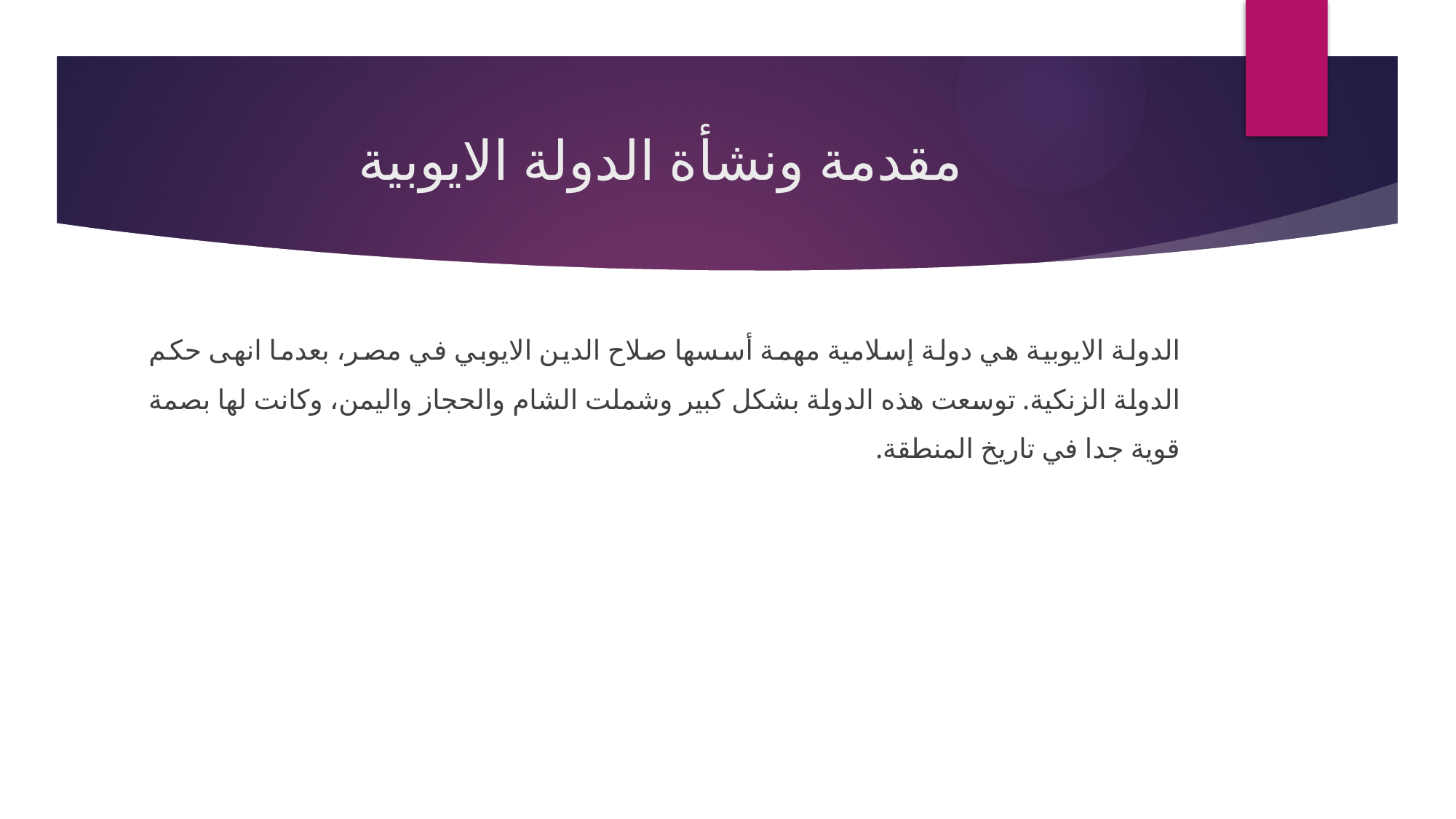

# مقدمة ونشأة الدولة الايوبية
الدولة الايوبية هي دولة إسلامية مهمة أسسها صلاح الدين الايوبي في مصر، بعدما انهى حكم الدولة الزنكية. توسعت هذه الدولة بشكل كبير وشملت الشام والحجاز واليمن، وكانت لها بصمة قوية جدا في تاريخ المنطقة.